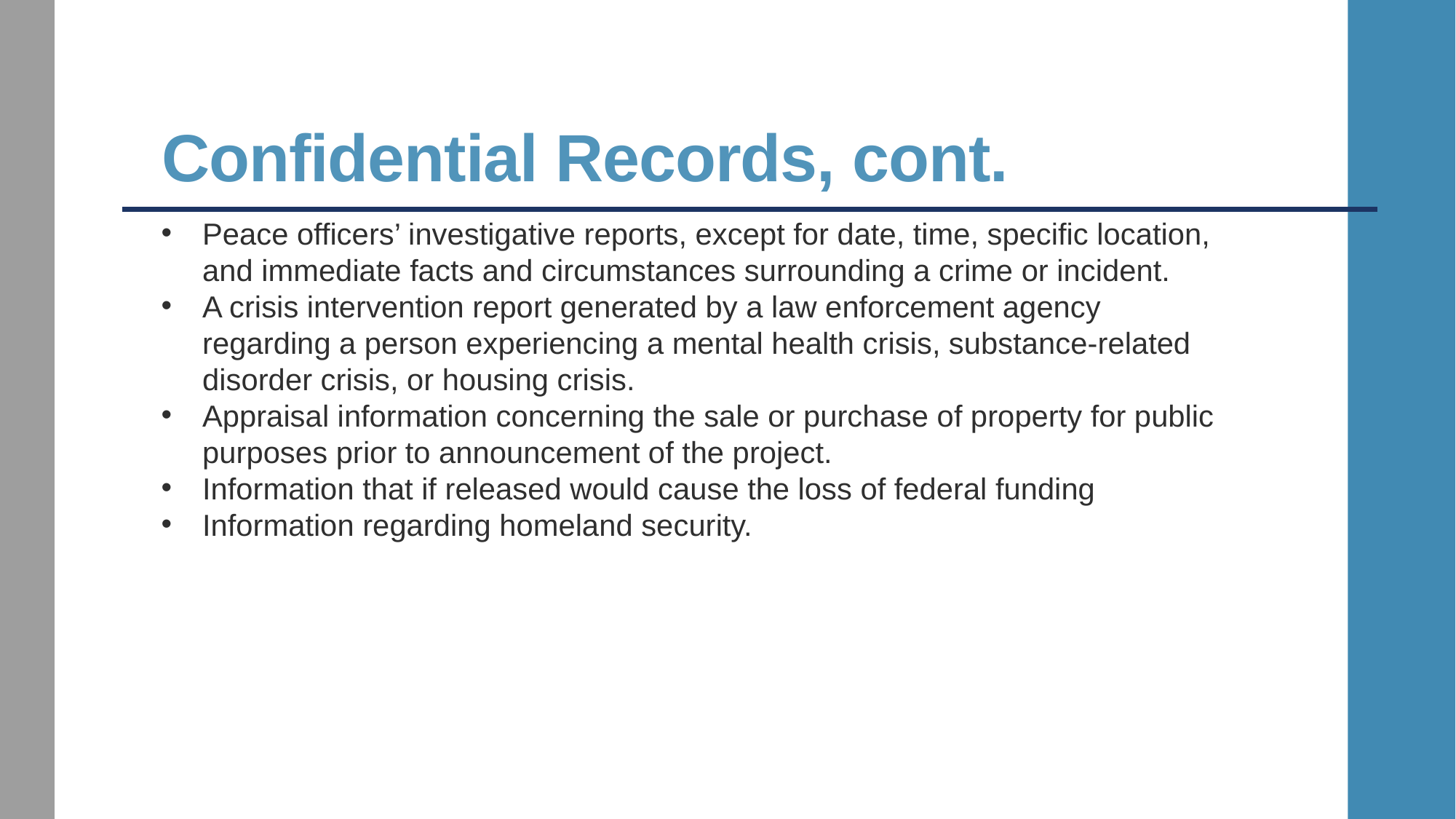

# Confidential Records, cont.
Peace officers’ investigative reports, except for date, time, specific location, and immediate facts and circumstances surrounding a crime or incident.
A crisis intervention report generated by a law enforcement agency regarding a person experiencing a mental health crisis, substance-related disorder crisis, or housing crisis.
Appraisal information concerning the sale or purchase of property for public purposes prior to announcement of the project.
Information that if released would cause the loss of federal funding
Information regarding homeland security.